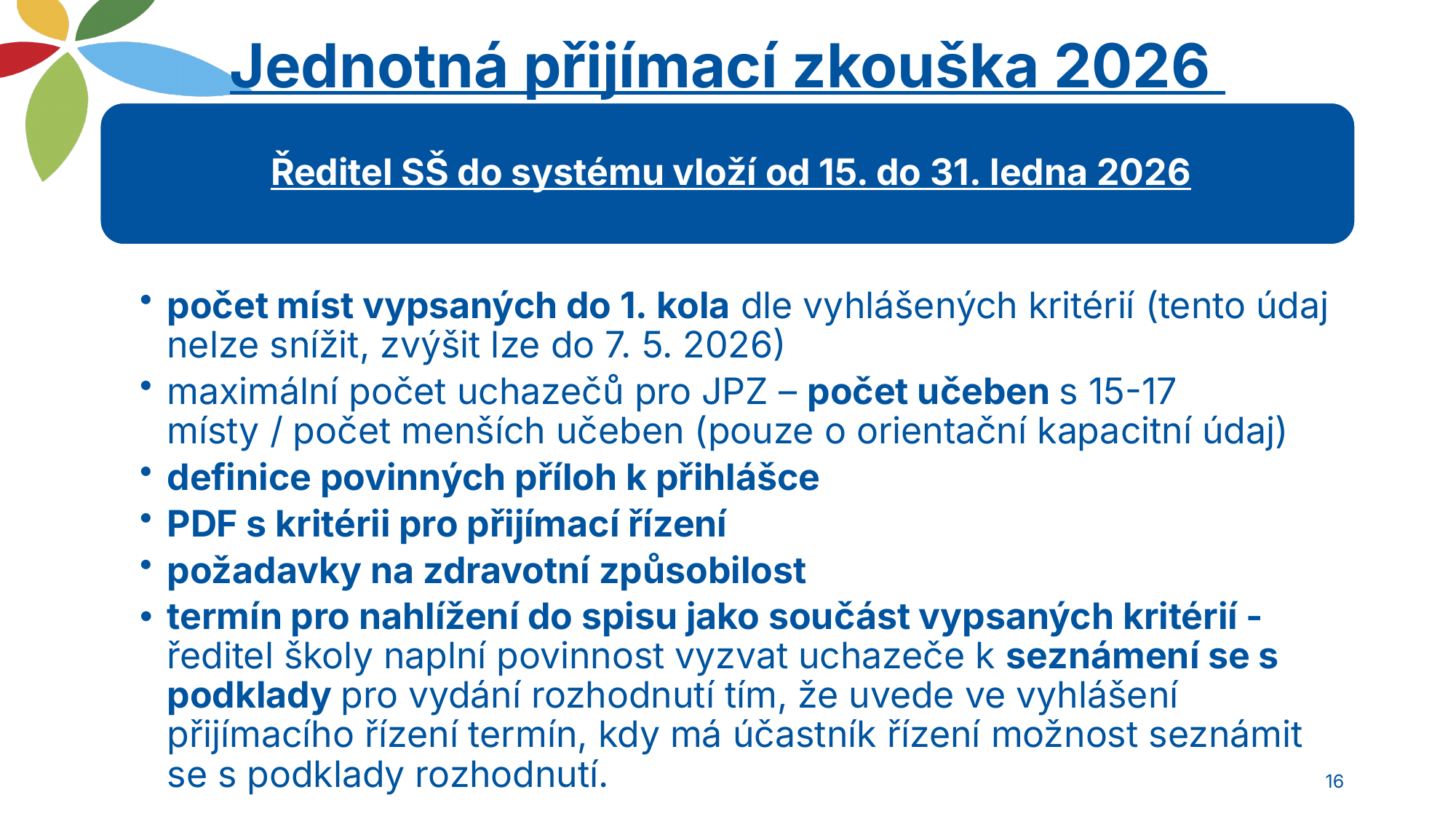

# Jednotná přijímací zkouška 2026
Ředitel SŠ do systému vloží od 15. do 31. ledna 2026

počet míst vypsaných do 1. kola dle vyhlášených kritérií (tento údaj nelze snížit, zvýšit lze do 7. 5. 2026)
maximální počet uchazečů pro JPZ – počet učeben s 15-17 místy / počet menších učeben (pouze o orientační kapacitní údaj)
definice povinných příloh k přihlášce
PDF s kritérii pro přijímací řízení
požadavky na zdravotní způsobilost
termín pro nahlížení do spisu jako součást vypsaných kritérií - ředitel školy naplní povinnost vyzvat uchazeče k seznámení se s podklady pro vydání rozhodnutí tím, že uvede ve vyhlášení přijímacího řízení termín, kdy má účastník řízení možnost seznámit se s podklady rozhodnutí.

16